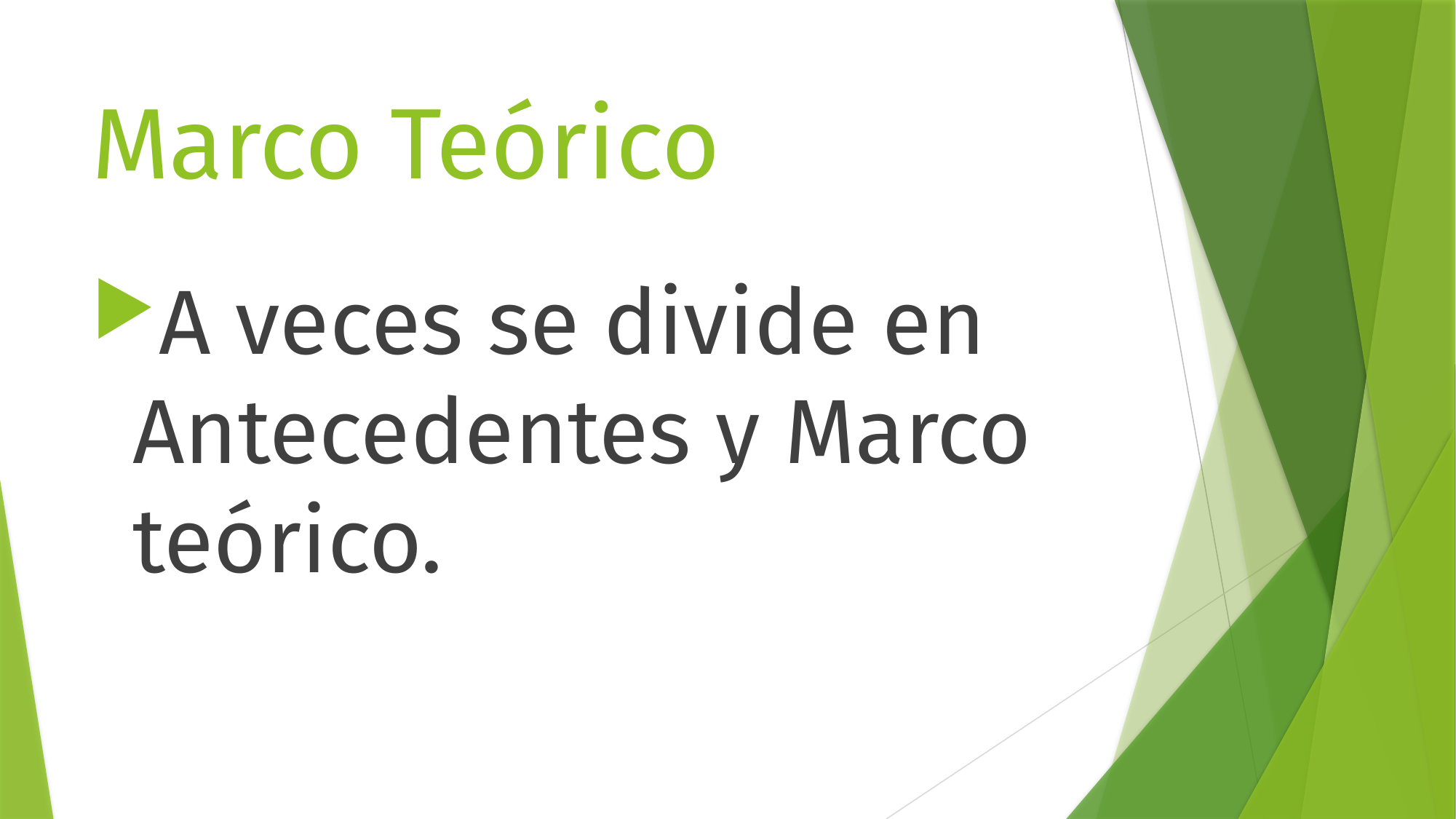

# Marco Teórico
A veces se divide en Antecedentes y Marco teórico.